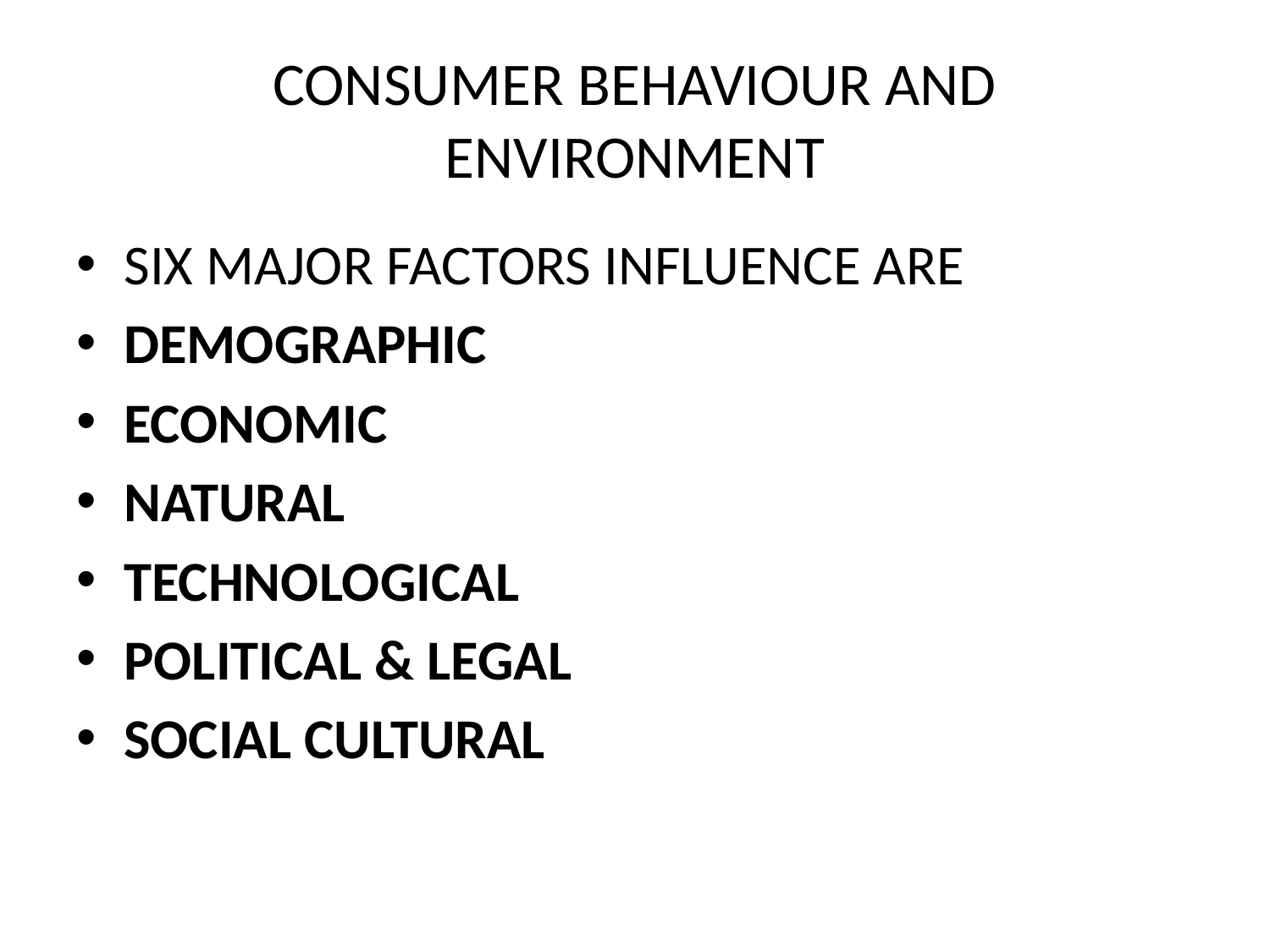

# CONSUMER BEHAVIOUR AND ENVIRONMENT
SIX MAJOR FACTORS INFLUENCE ARE
DEMOGRAPHIC
ECONOMIC
NATURAL
TECHNOLOGICAL
POLITICAL & LEGAL
SOCIAL CULTURAL